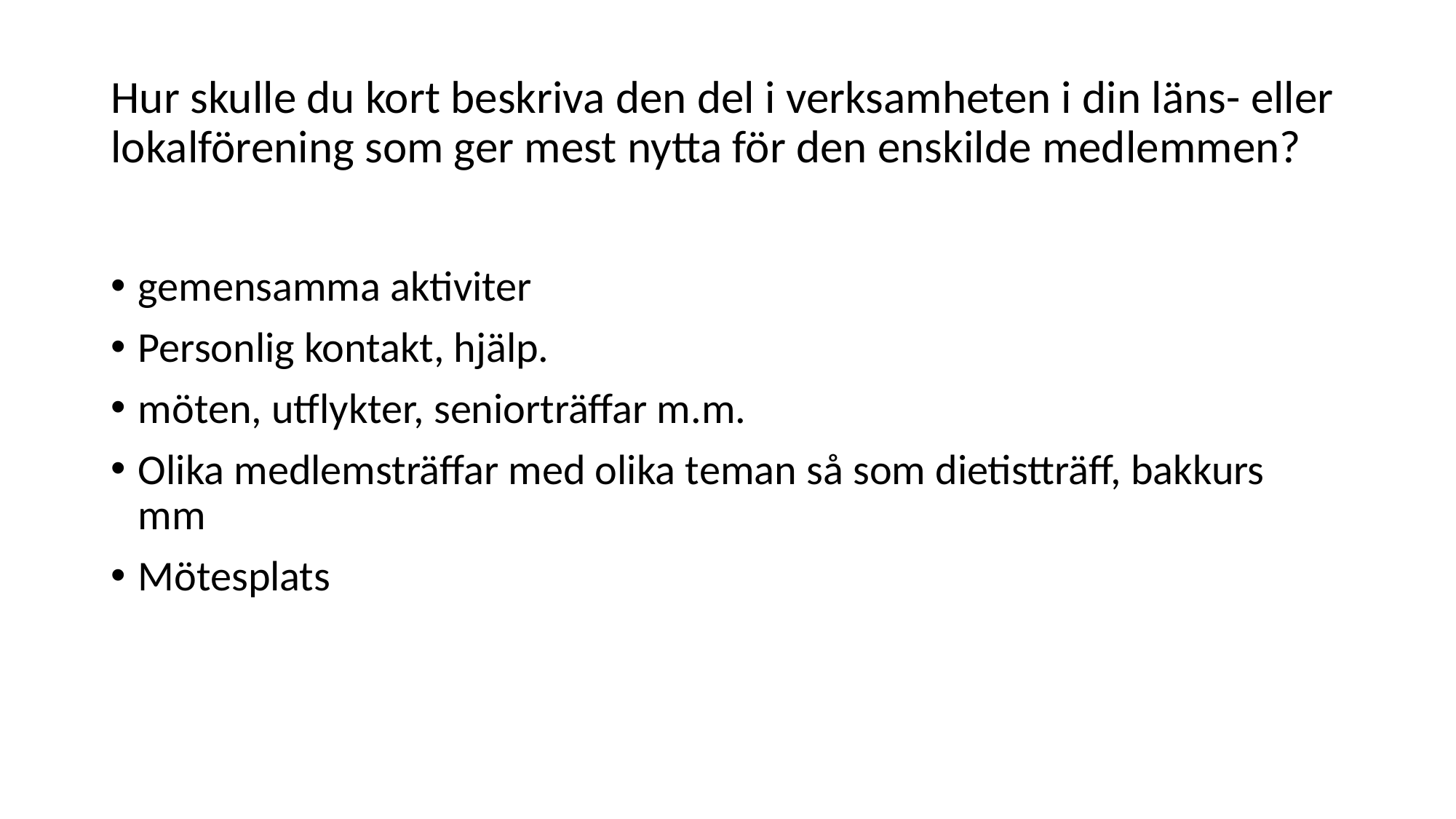

# Hur skulle du kort beskriva den del i verksamheten i din läns- eller lokalförening som ger mest nytta för den enskilde medlemmen?
gemensamma aktiviter
Personlig kontakt, hjälp.
möten, utflykter, seniorträffar m.m.
Olika medlemsträffar med olika teman så som dietistträff, bakkurs mm
Mötesplats